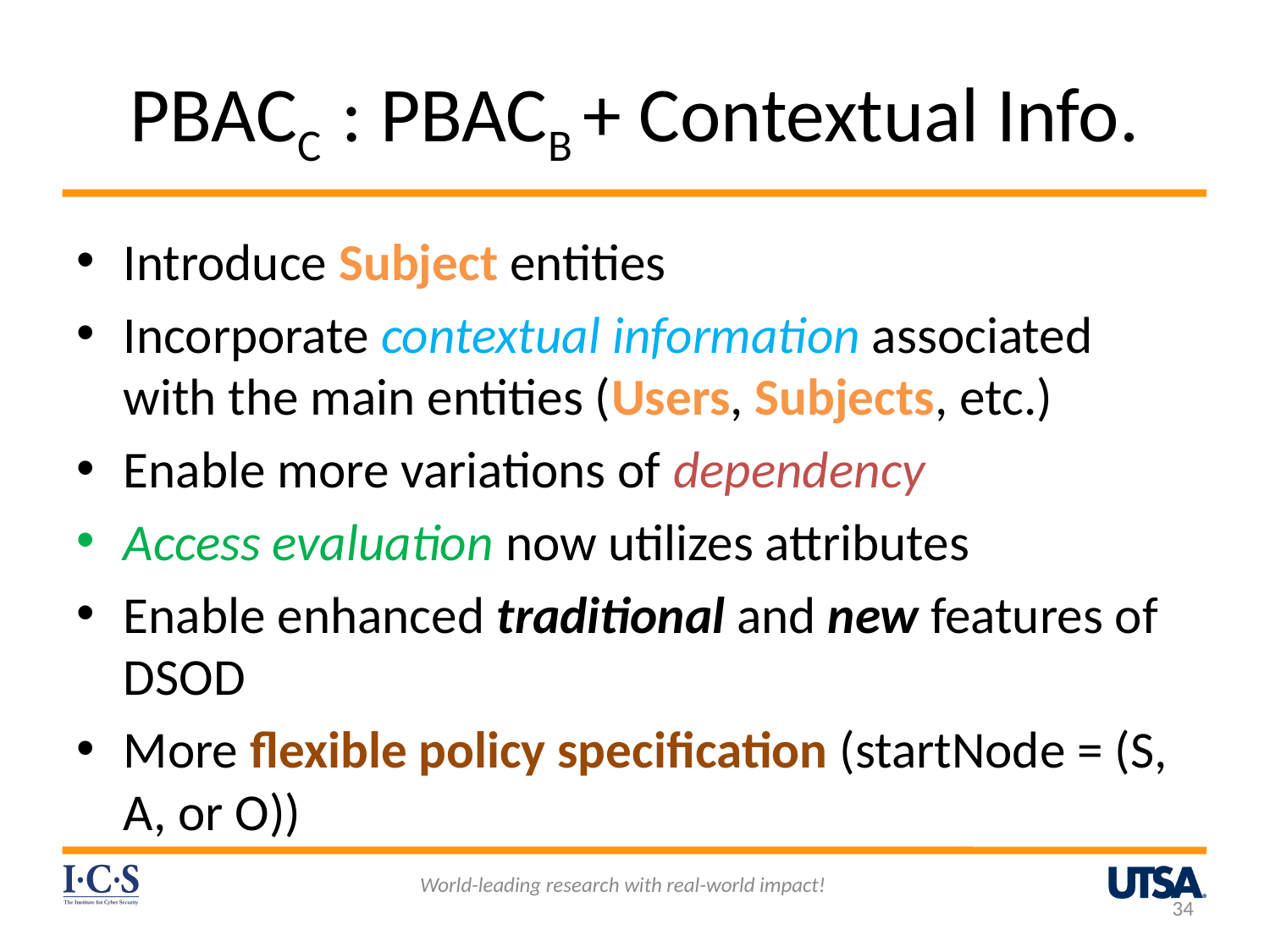

# PBACC  : PBACB + Contextual Info.
Introduce Subject entities
Incorporate contextual information associated with the main entities (Users, Subjects, etc.)
Enable more variations of dependency
Access evaluation now utilizes attributes
Enable enhanced traditional and new features of DSOD
More flexible policy specification (startNode = (S, A, or O))

World-leading research with real-world impact!
34